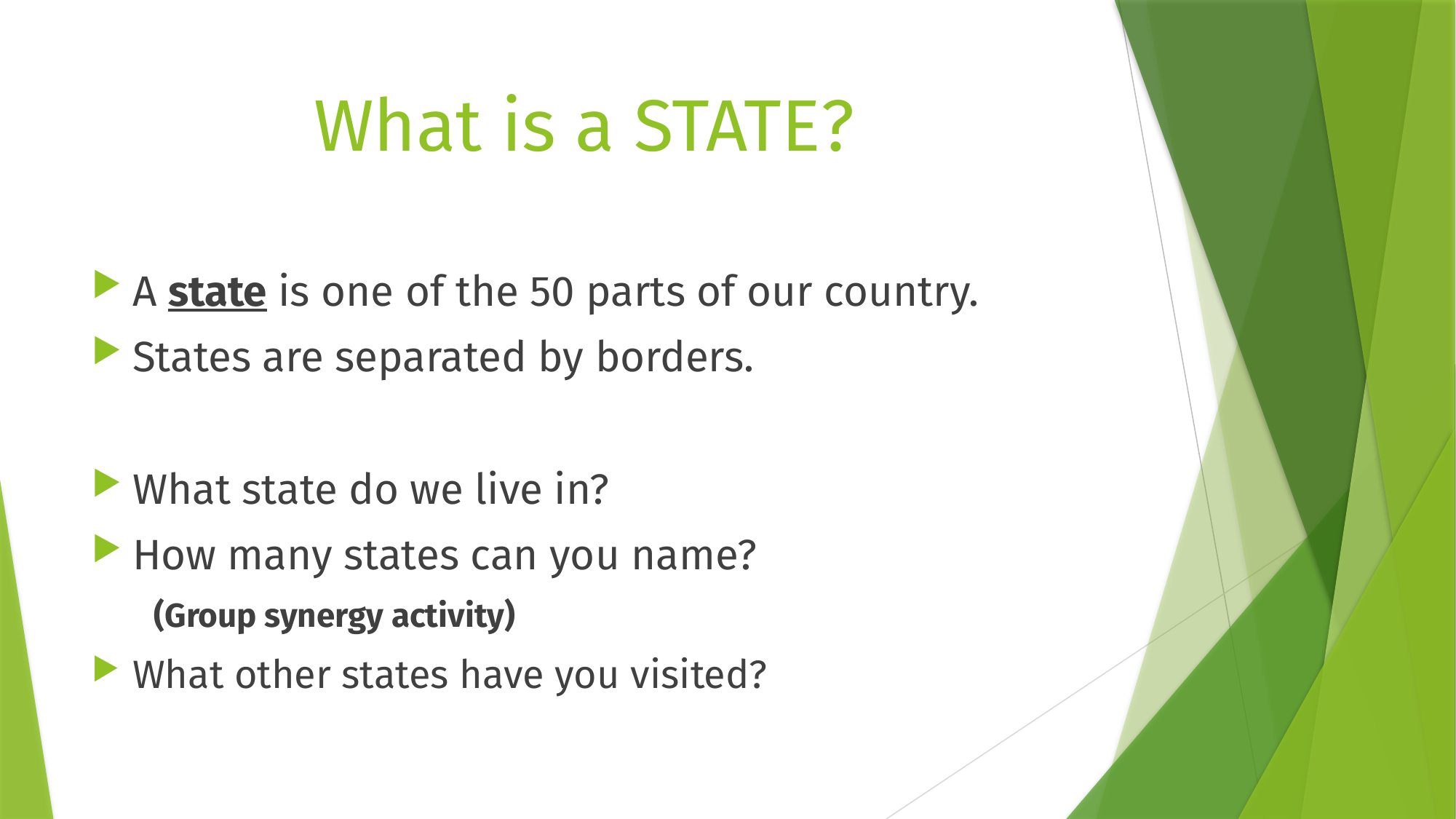

# What is a STATE?
A state is one of the 50 parts of our country.
States are separated by borders.

What state do we live in?
How many states can you name?
 (Group synergy activity)
What other states have you visited?